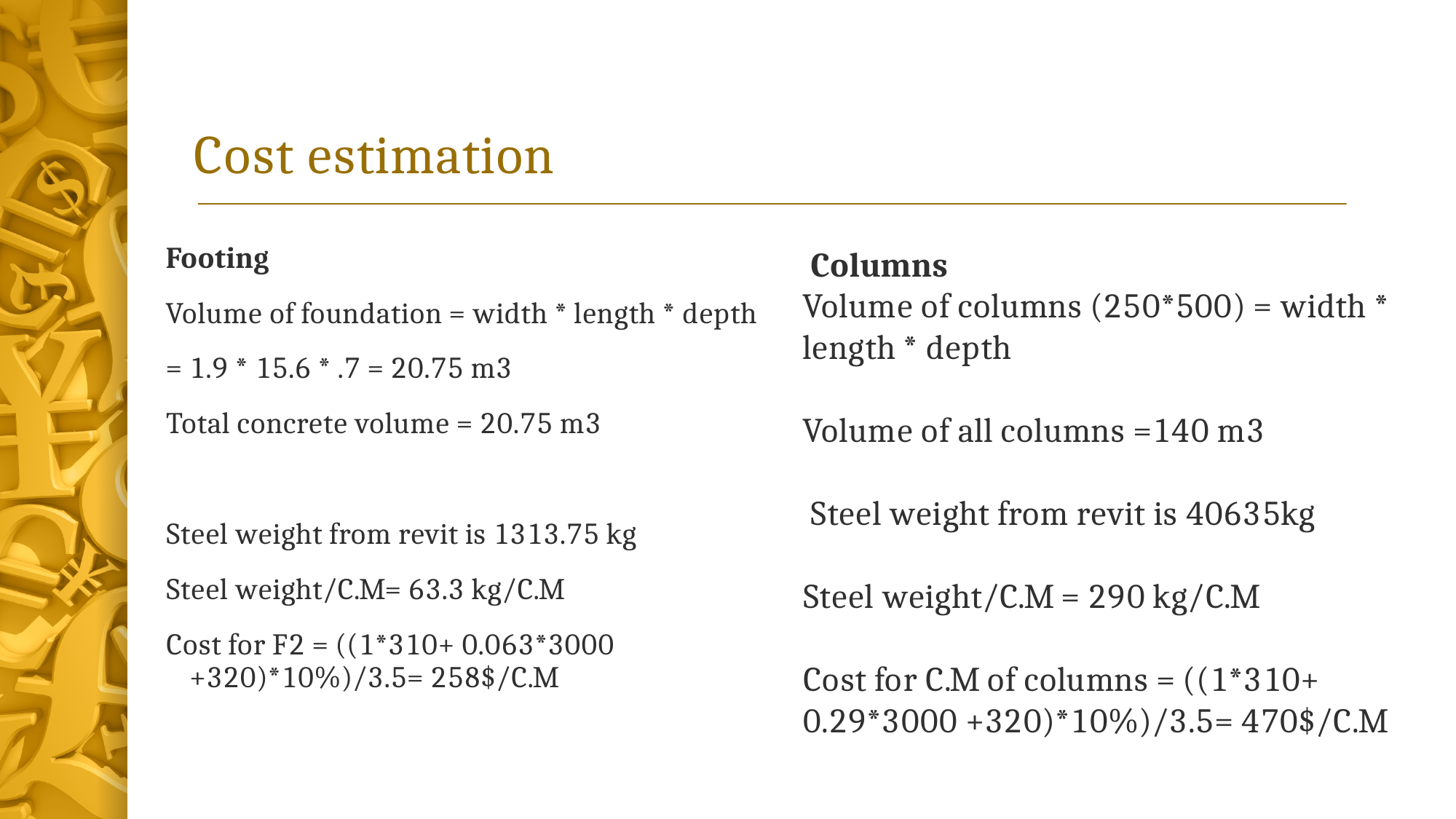

# Cost estimation
Footing
Volume of foundation = width * length * depth
= 1.9 * 15.6 * .7 = 20.75 m3
Total concrete volume = 20.75 m3

Steel weight from revit is 1313.75 kg
Steel weight/C.M= 63.3 kg/C.M
Cost for F2 = ((1*310+ 0.063*3000 +320)*10%)/3.5= 258$/C.M

 Columns
Volume of columns (250*500) = width * length * depth

Volume of all columns =140 m3

 Steel weight from revit is 40635kg

Steel weight/C.M = 290 kg/C.M

Cost for C.M of columns = ((1*310+ 0.29*3000 +320)*10%)/3.5= 470$/C.M